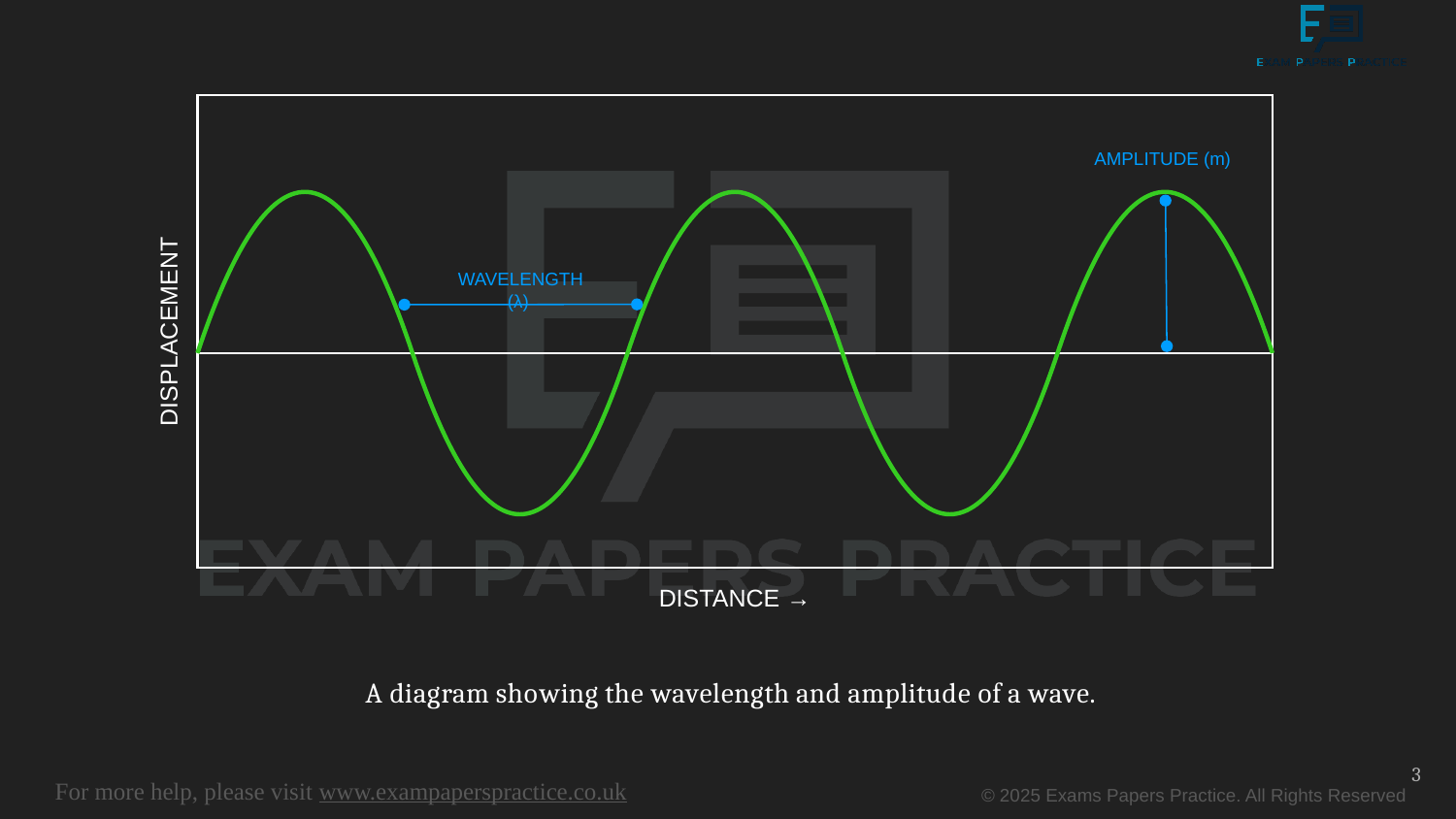

AMPLITUDE (m)
WAVELENGTH (λ)
DISPLACEMENT
DISTANCE →
A diagram showing the wavelength and amplitude of a wave.
3